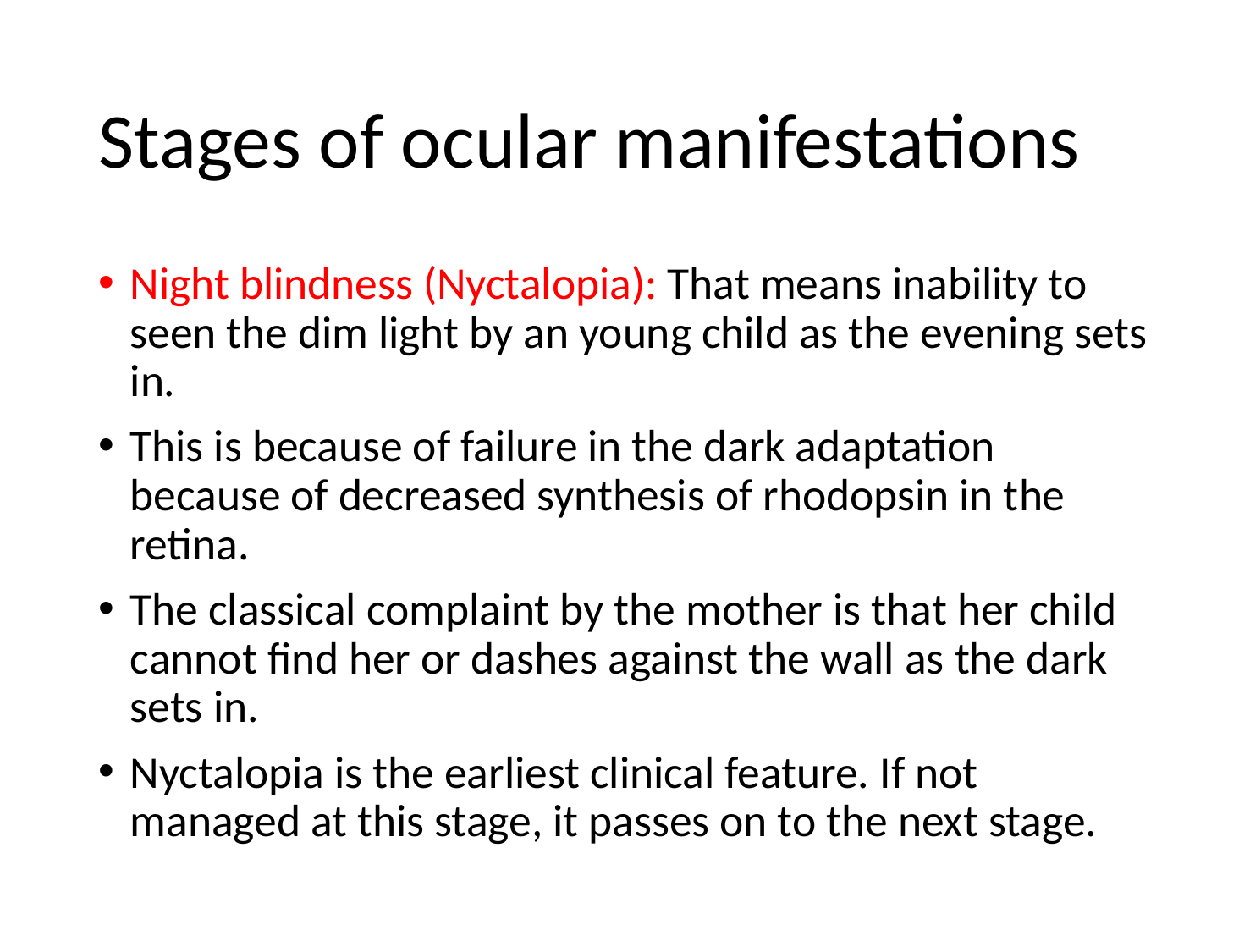

# Stages of ocular manifestations
Night blindness (Nyctalopia): That means inability to seen the dim light by an young child as the evening sets in.
This is because of failure in the dark adaptation because of decreased synthesis of rhodopsin in the retina.
The classical complaint by the mother is that her child cannot find her or dashes against the wall as the dark sets in.
Nyctalopia is the earliest clinical feature. If not managed at this stage, it passes on to the next stage.